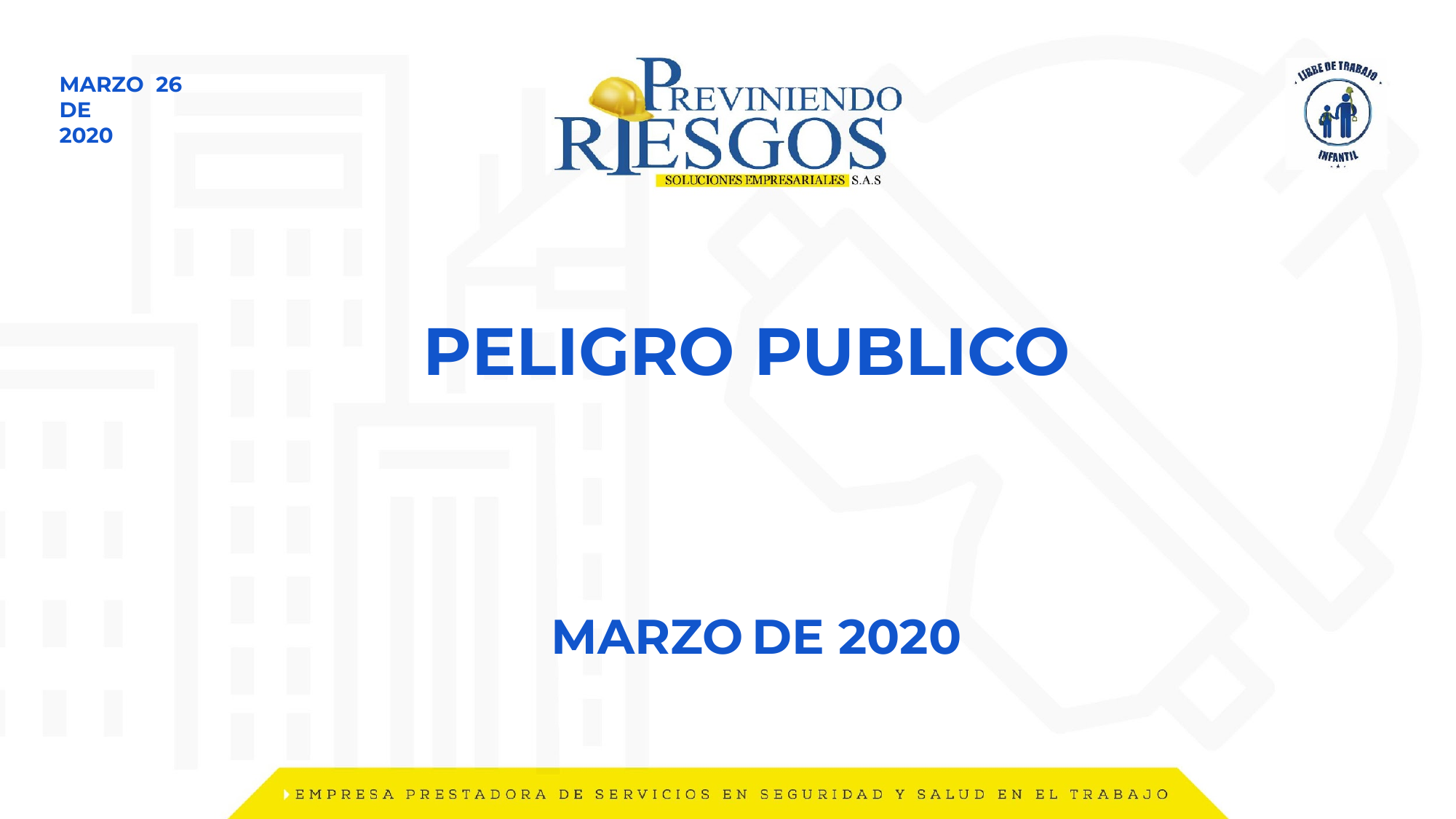

MARZO  26
DE
2020
PELIGRO PUBLICO
MARZO DE 2020